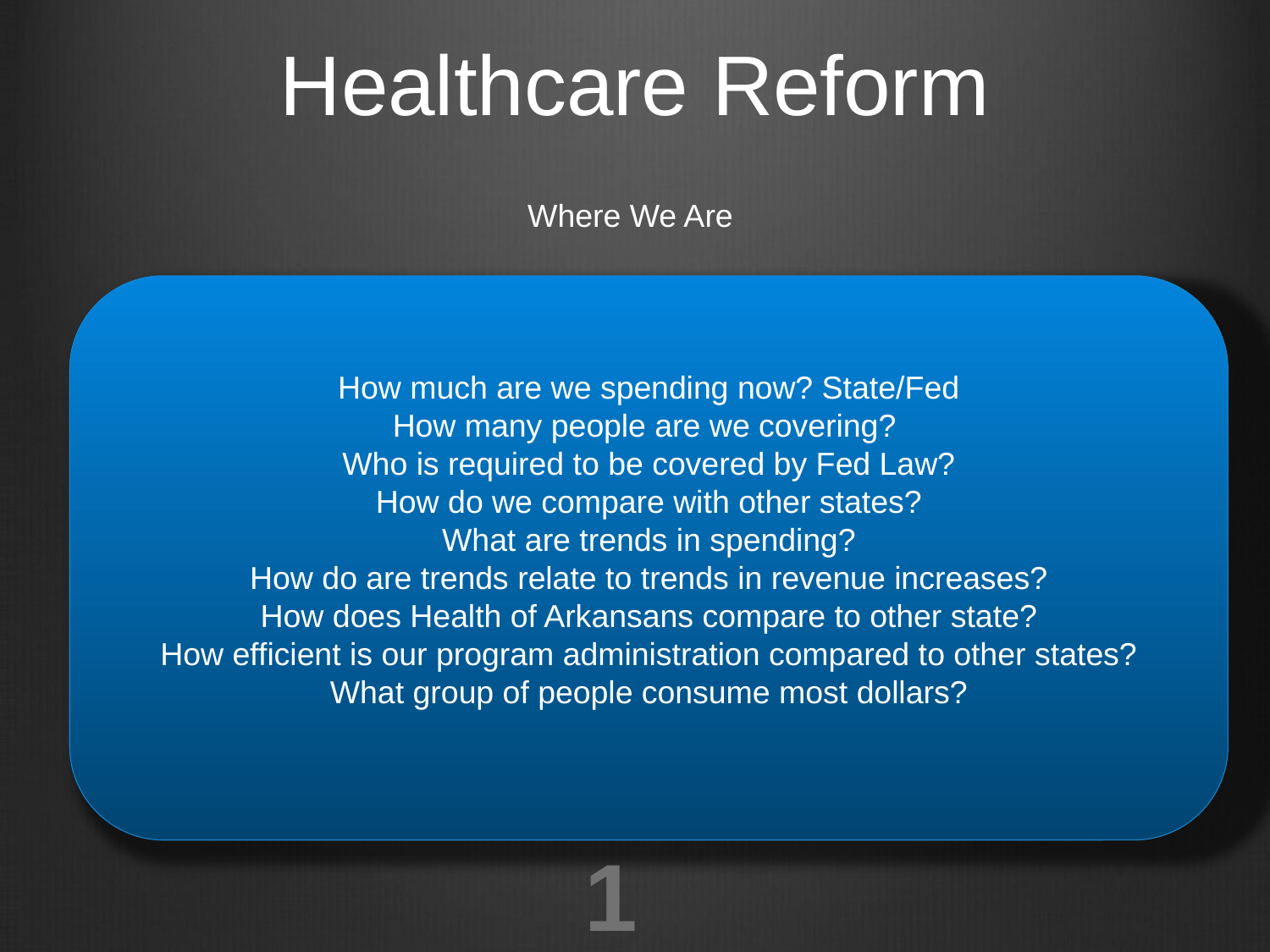

# Healthcare Reform
Where We Are
How much are we spending now? State/Fed
How many people are we covering?
Who is required to be covered by Fed Law?
How do we compare with other states?
What are trends in spending?
How do are trends relate to trends in revenue increases?
How does Health of Arkansans compare to other state?
How efficient is our program administration compared to other states?
What group of people consume most dollars?

1